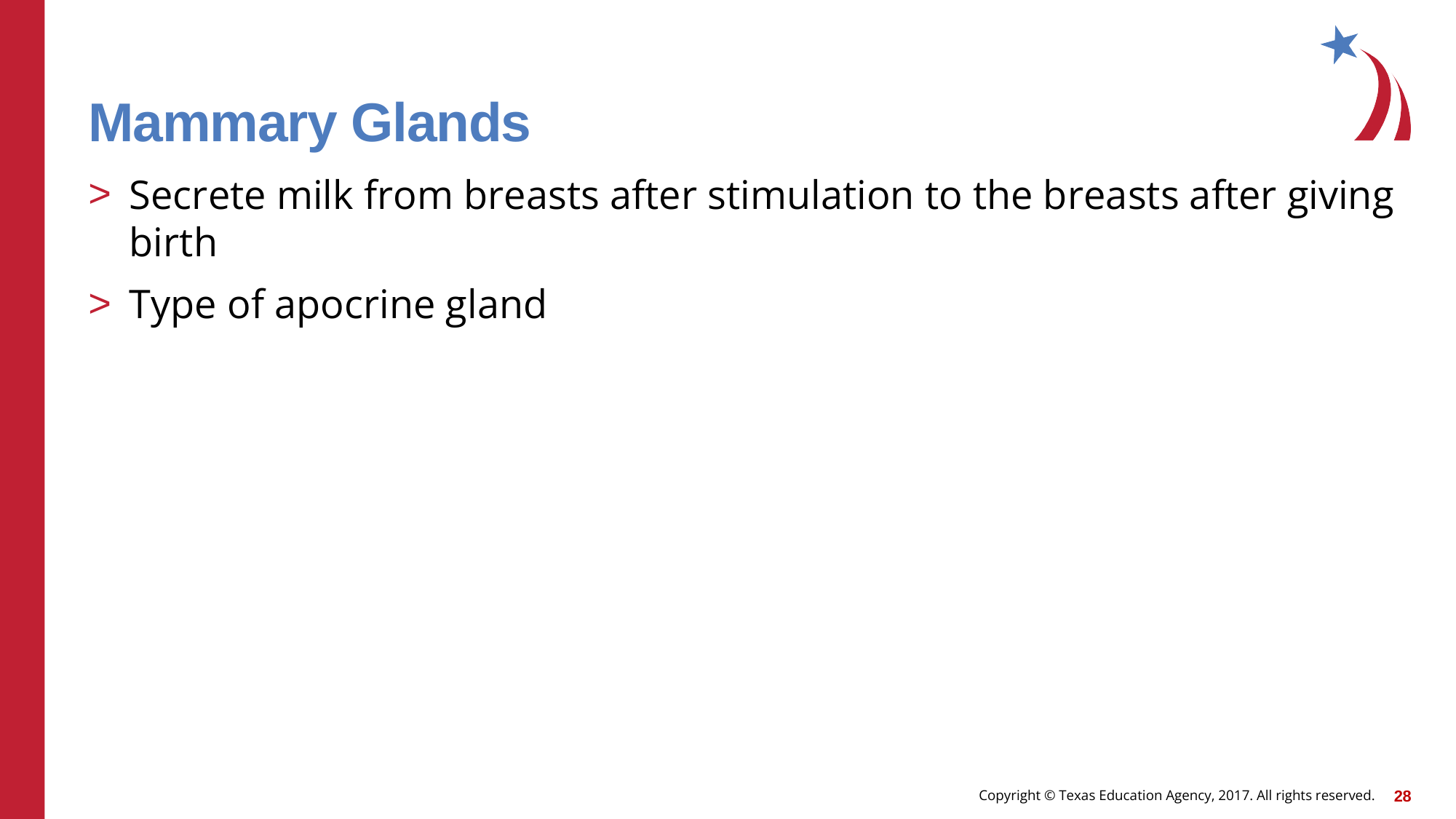

# Mammary Glands
Secrete milk from breasts after stimulation to the breasts after giving birth
Type of apocrine gland